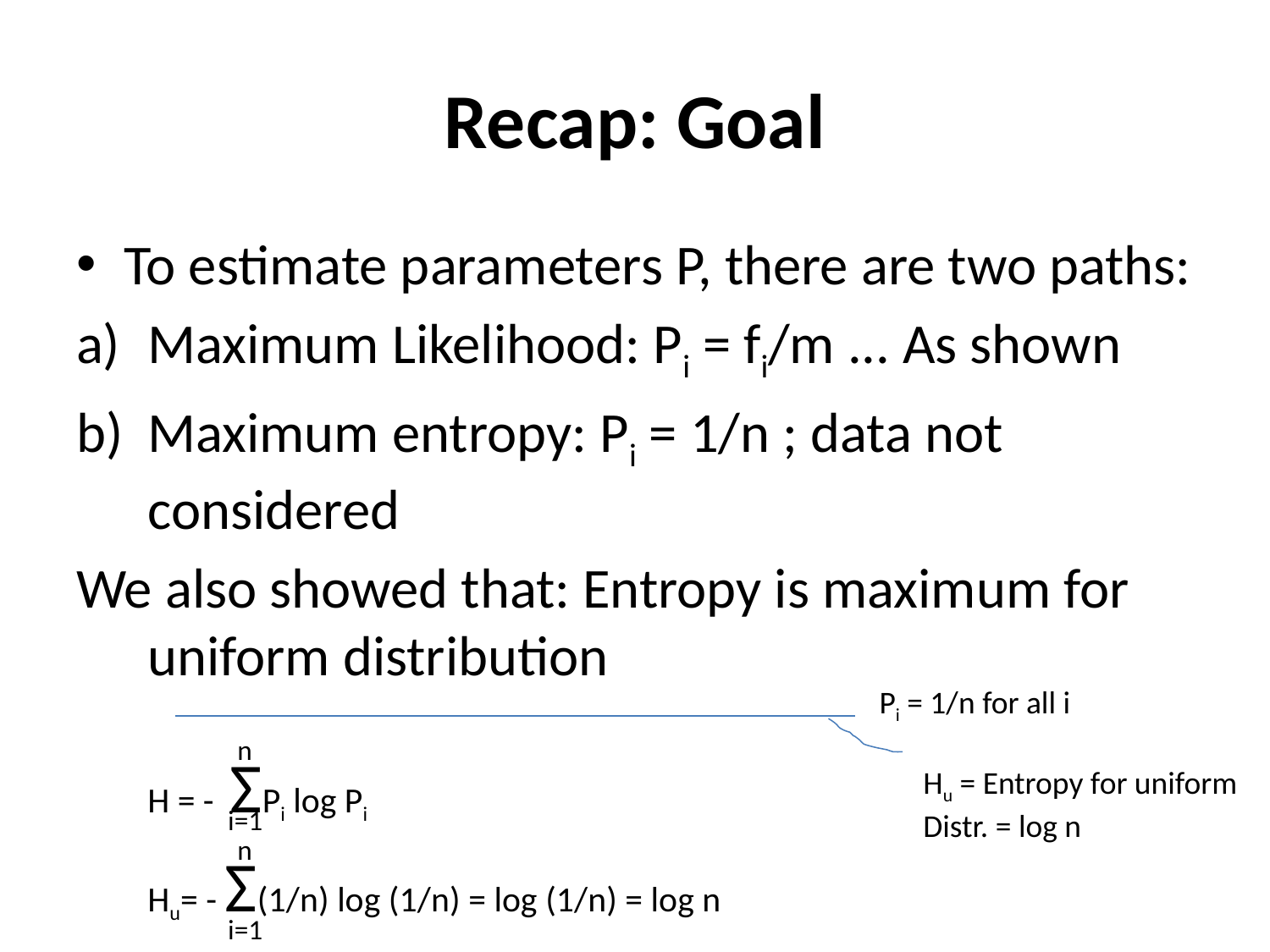

# Recap: Goal
To estimate parameters P, there are two paths:
Maximum Likelihood: Pi = fi/m ... As shown
Maximum entropy: Pi = 1/n ; data not considered
We also showed that: Entropy is maximum for uniform distribution
n
j=1
= log (1/n) = log (n)
Pi = 1/n for all i

n
H = - ΣPi log Pi
Hu= - Σ(1/n) log (1/n) = log (1/n) = log n
Hu = Entropy for uniform
Distr. = log n
i=1
n
i=1